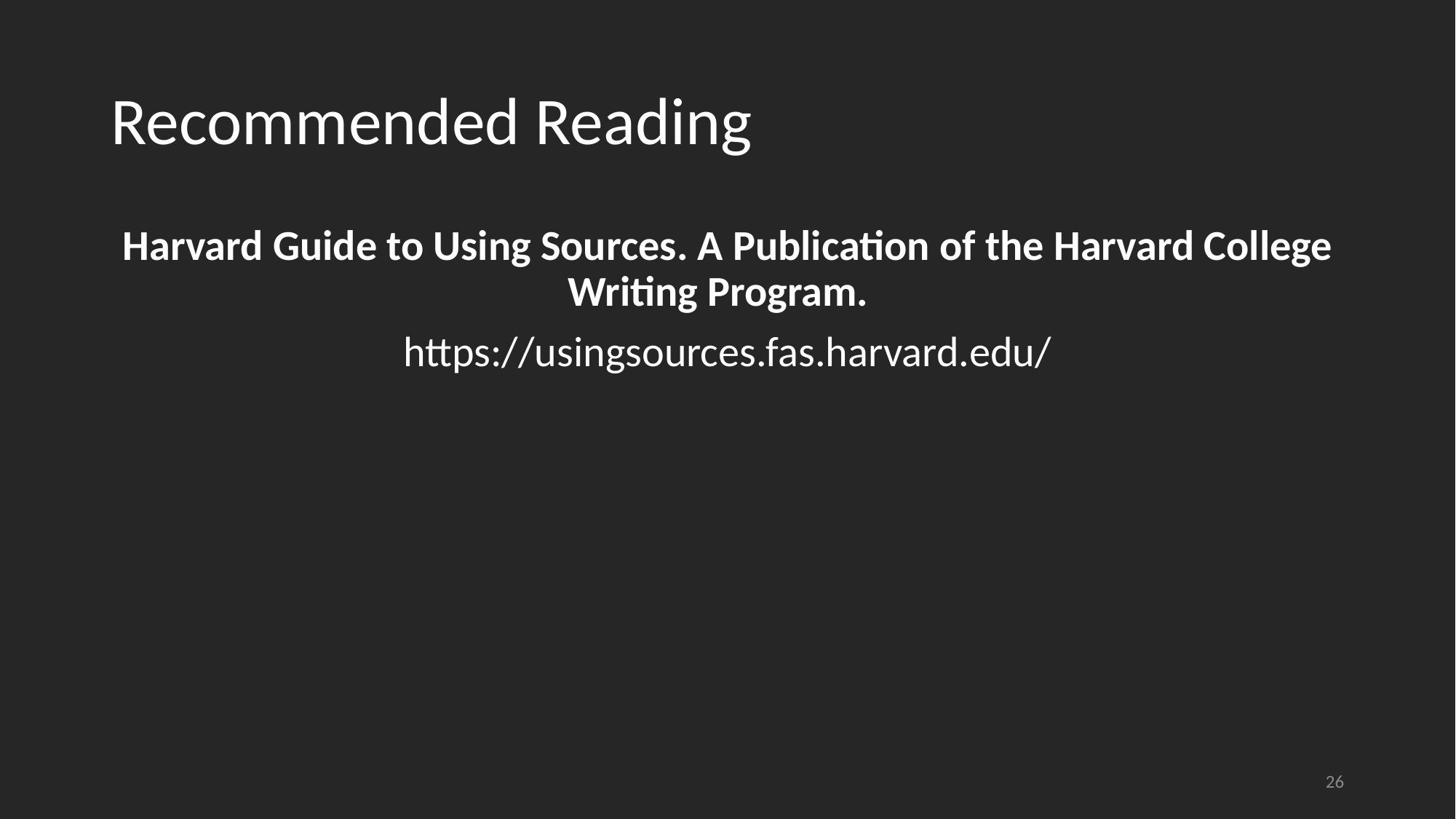

# Recommended Reading
Harvard Guide to Using Sources. A Publication of the Harvard College Writing Program.
https://usingsources.fas.harvard.edu/
26